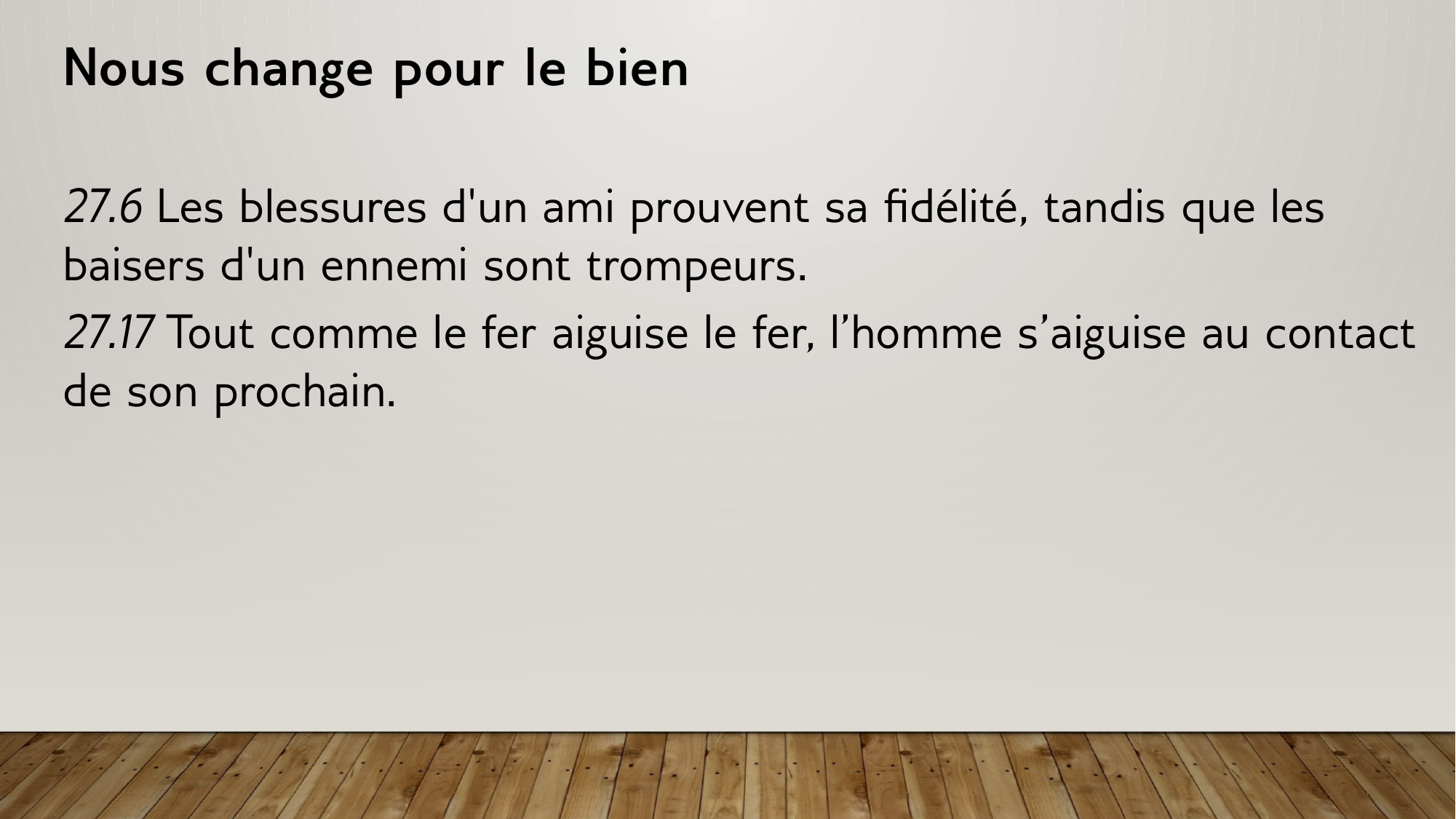

Nous change pour le bien

27.6 Les blessures d'un ami prouvent sa fidélité, tandis que les baisers d'un ennemi sont trompeurs.
27.17 Tout comme le fer aiguise le fer, l’homme s’aiguise au contact de son prochain.